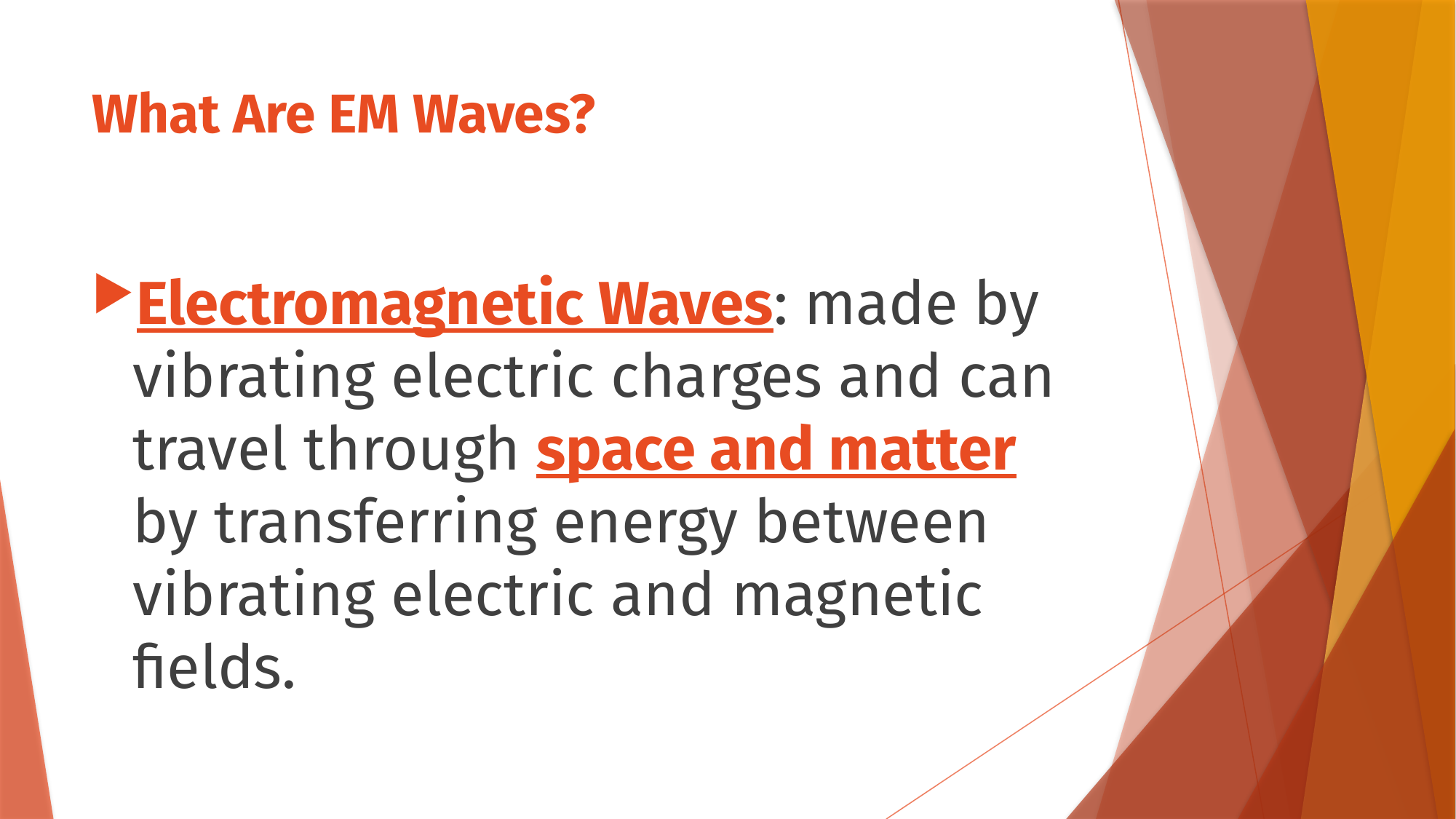

# What Are EM Waves?
Electromagnetic Waves: made by vibrating electric charges and can travel through space and matter by transferring energy between vibrating electric and magnetic fields.